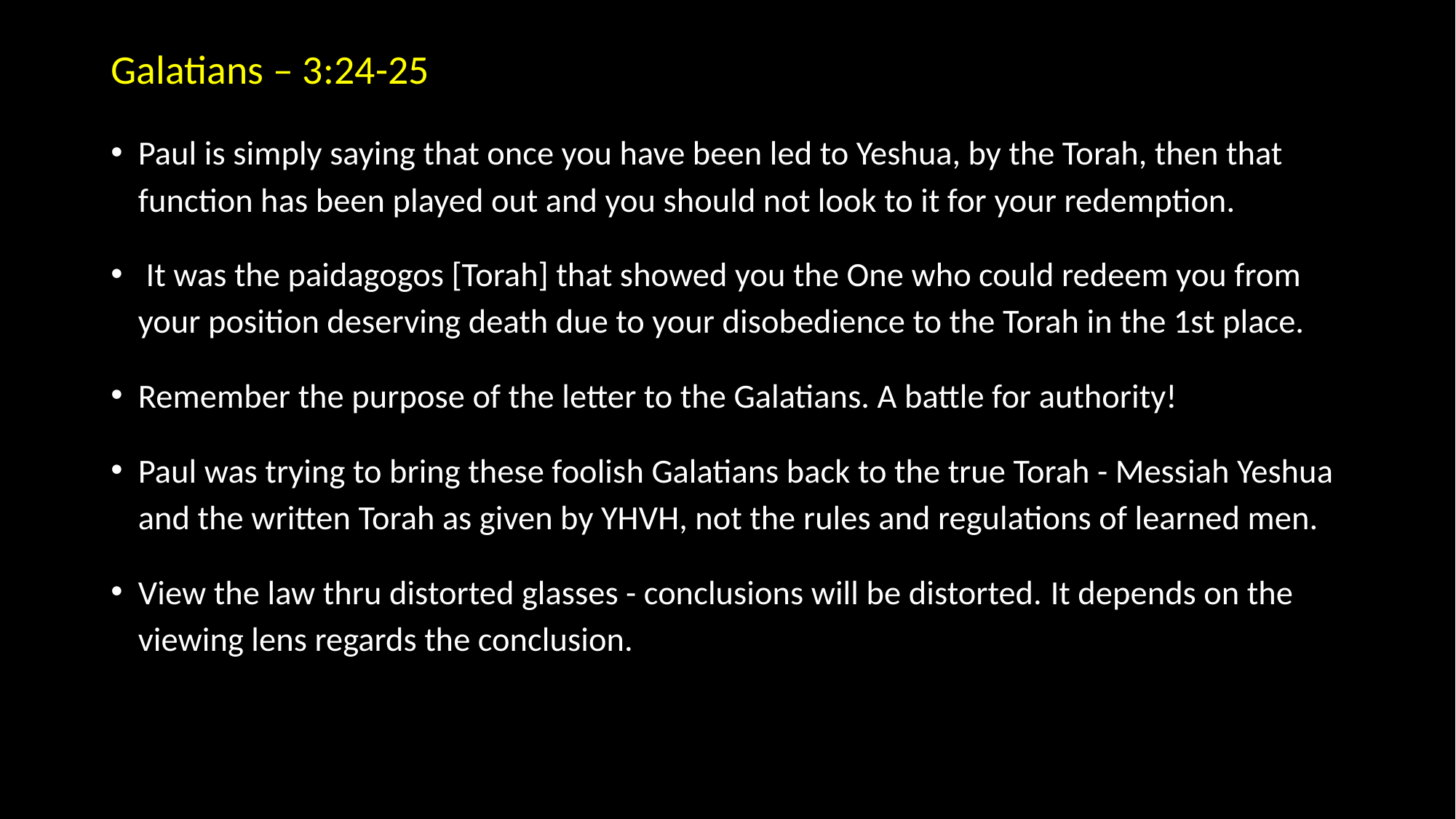

# Galatians – 3:24-25
Paul is simply saying that once you have been led to Yeshua, by the Torah, then that function has been played out and you should not look to it for your redemption.
 It was the paidagogos [Torah] that showed you the One who could redeem you from your position deserving death due to your disobedience to the Torah in the 1st place.
Remember the purpose of the letter to the Galatians. A battle for authority!
Paul was trying to bring these foolish Galatians back to the true Torah - Messiah Yeshua and the written Torah as given by YHVH, not the rules and regulations of learned men.
View the law thru distorted glasses - conclusions will be distorted. It depends on the viewing lens regards the conclusion.